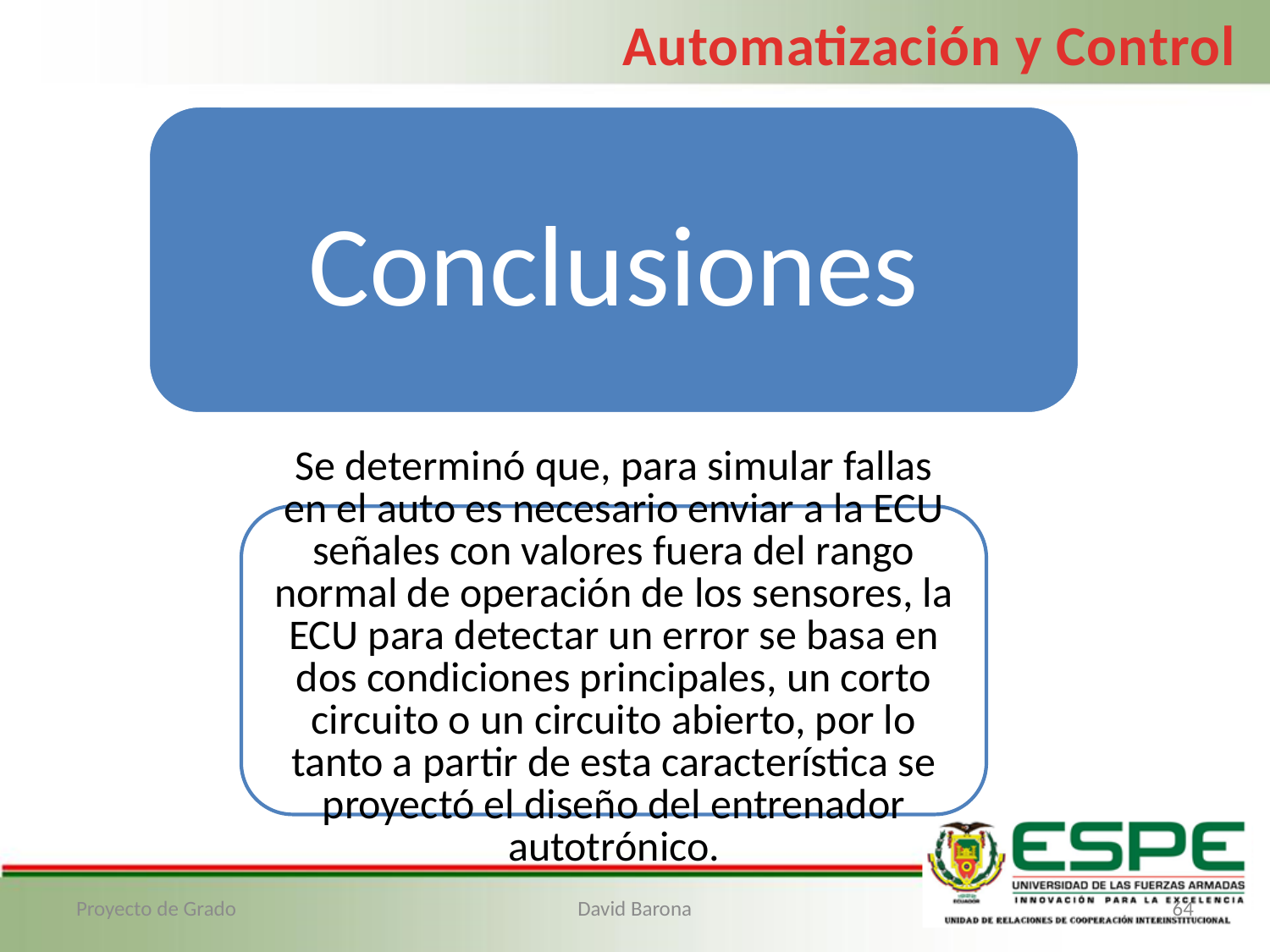

Automatización y Control
Conclusiones
Se determinó que, para simular fallas en el auto es necesario enviar a la ECU señales con valores fuera del rango normal de operación de los sensores, la ECU para detectar un error se basa en dos condiciones principales, un corto circuito o un circuito abierto, por lo tanto a partir de esta característica se proyectó el diseño del entrenador autotrónico.
Proyecto de Grado
David Barona
64